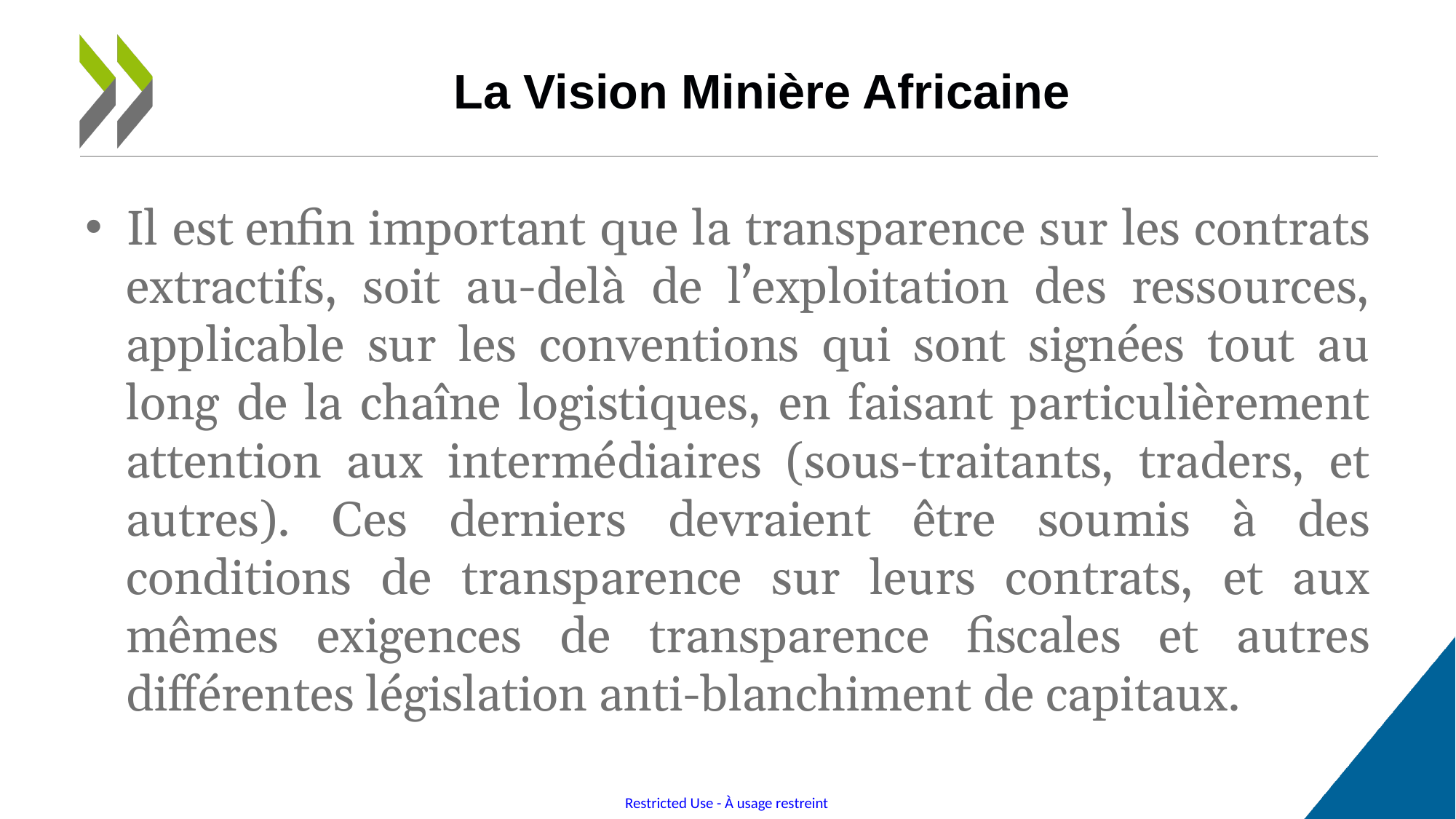

# La Vision Minière Africaine
Il est enfin important que la transparence sur les contrats extractifs, soit au-delà de l’exploitation des ressources, applicable sur les conventions qui sont signées tout au long de la chaîne logistiques, en faisant particulièrement attention aux intermédiaires (sous-traitants, traders, et autres). Ces derniers devraient être soumis à des conditions de transparence sur leurs contrats, et aux mêmes exigences de transparence fiscales et autres différentes législation anti-blanchiment de capitaux.